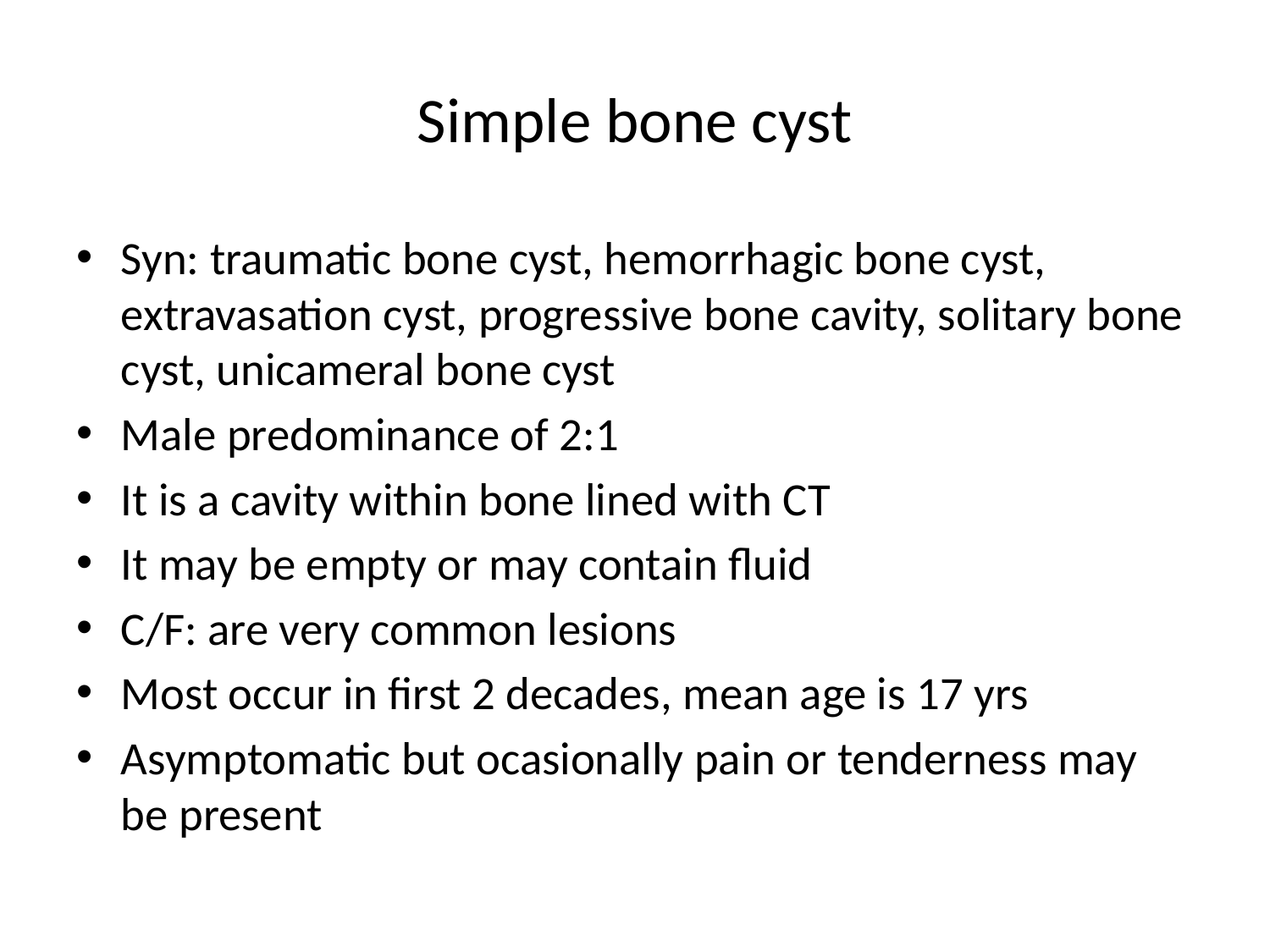

# Simple bone cyst
Syn: traumatic bone cyst, hemorrhagic bone cyst, extravasation cyst, progressive bone cavity, solitary bone cyst, unicameral bone cyst
Male predominance of 2:1
It is a cavity within bone lined with CT
It may be empty or may contain fluid
C/F: are very common lesions
Most occur in first 2 decades, mean age is 17 yrs
Asymptomatic but ocasionally pain or tenderness may be present